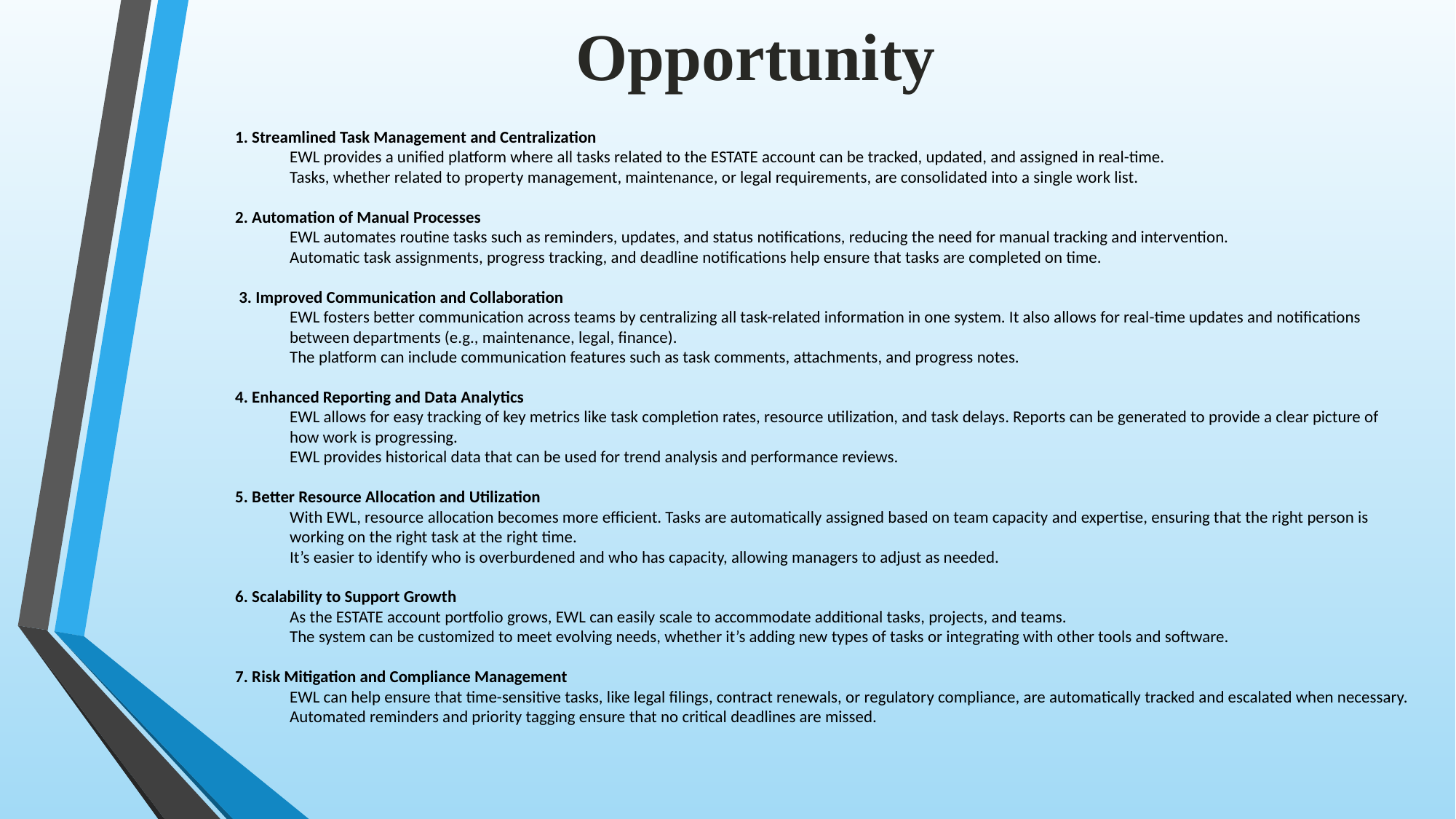

Opportunity
1. Streamlined Task Management and Centralization
EWL provides a unified platform where all tasks related to the ESTATE account can be tracked, updated, and assigned in real-time.
Tasks, whether related to property management, maintenance, or legal requirements, are consolidated into a single work list.

2. Automation of Manual Processes
EWL automates routine tasks such as reminders, updates, and status notifications, reducing the need for manual tracking and intervention.
Automatic task assignments, progress tracking, and deadline notifications help ensure that tasks are completed on time.

 3. Improved Communication and Collaboration
EWL fosters better communication across teams by centralizing all task-related information in one system. It also allows for real-time updates and notifications between departments (e.g., maintenance, legal, finance).
The platform can include communication features such as task comments, attachments, and progress notes.

4. Enhanced Reporting and Data Analytics
EWL allows for easy tracking of key metrics like task completion rates, resource utilization, and task delays. Reports can be generated to provide a clear picture of how work is progressing.
EWL provides historical data that can be used for trend analysis and performance reviews.

5. Better Resource Allocation and Utilization
With EWL, resource allocation becomes more efficient. Tasks are automatically assigned based on team capacity and expertise, ensuring that the right person is working on the right task at the right time.
It’s easier to identify who is overburdened and who has capacity, allowing managers to adjust as needed.

6. Scalability to Support Growth
As the ESTATE account portfolio grows, EWL can easily scale to accommodate additional tasks, projects, and teams.
The system can be customized to meet evolving needs, whether it’s adding new types of tasks or integrating with other tools and software.

7. Risk Mitigation and Compliance Management
EWL can help ensure that time-sensitive tasks, like legal filings, contract renewals, or regulatory compliance, are automatically tracked and escalated when necessary.
Automated reminders and priority tagging ensure that no critical deadlines are missed.